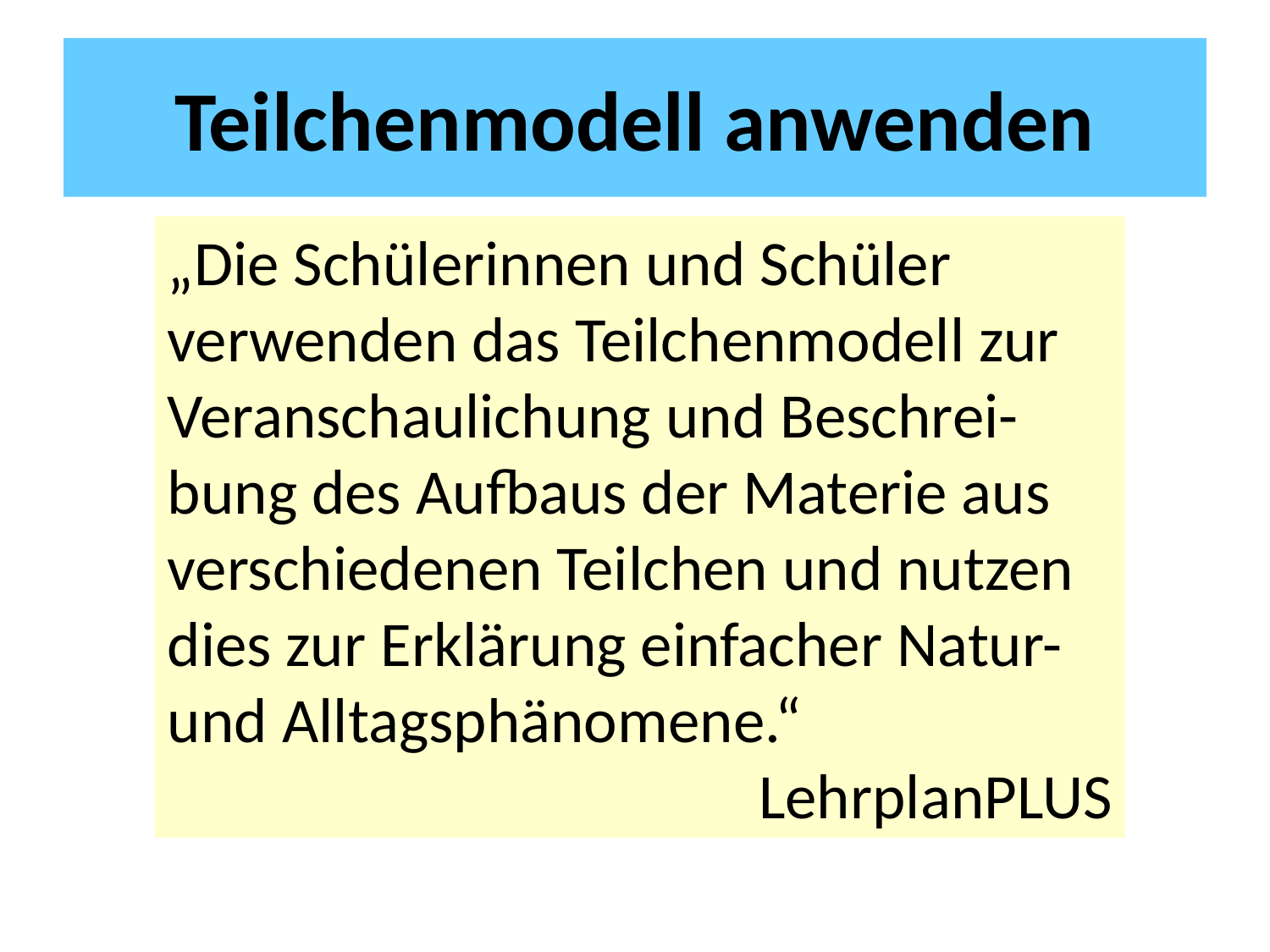

# Teilchenmodell anwenden
„Die Schülerinnen und Schüler verwenden das Teilchenmodell zur Veranschaulichung und Beschrei-bung des Aufbaus der Materie aus verschiedenen Teilchen und nutzen dies zur Erklärung einfacher Natur- und Alltagsphänomene.“
LehrplanPLUS